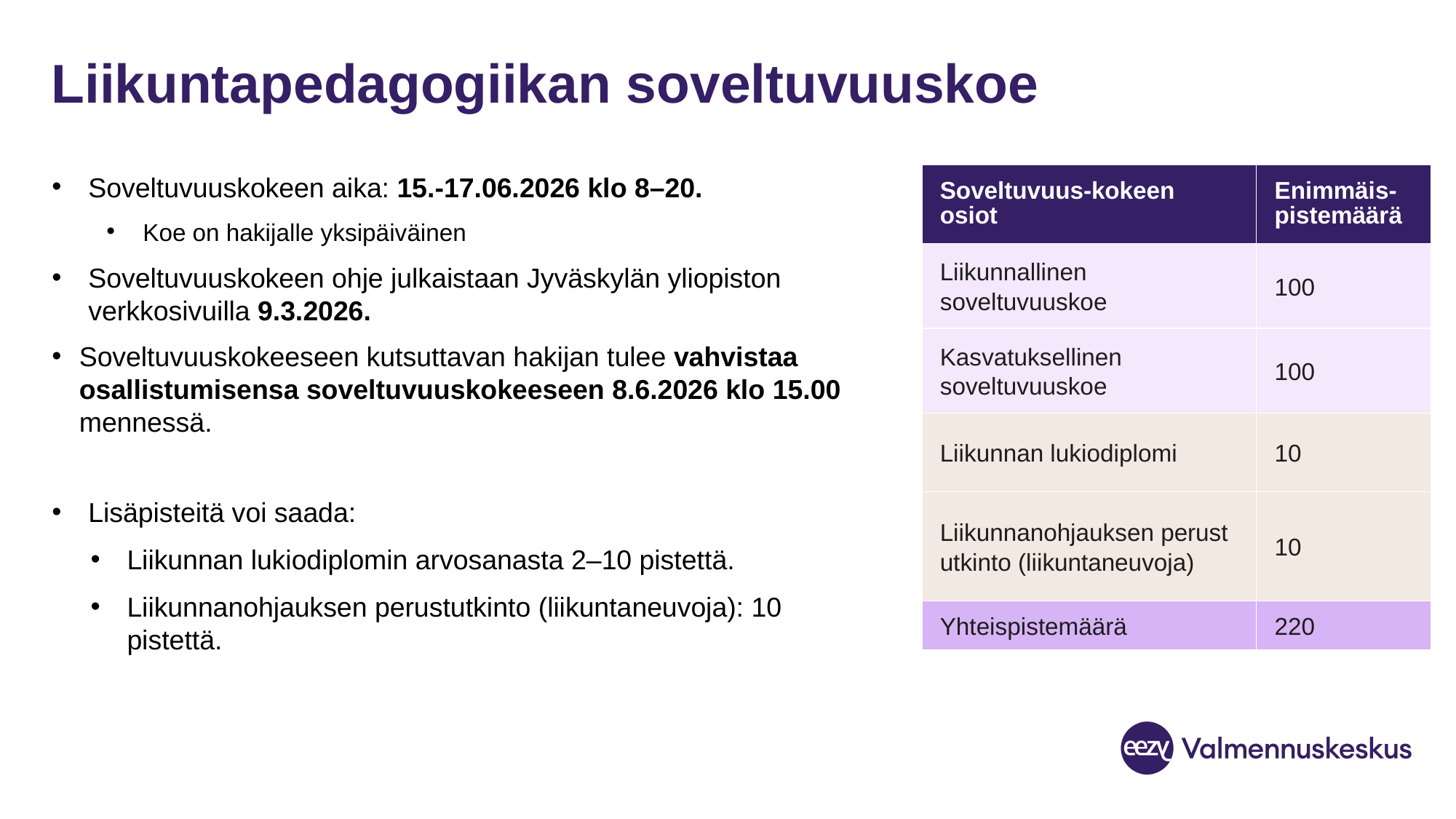

# Liikuntapedagogiikan soveltuvuuskoe
Soveltuvuuskokeen aika: 15.-17.06.2026 klo 8–20.
Koe on hakijalle yksipäiväinen
Soveltuvuuskokeen ohje julkaistaan Jyväskylän yliopiston verkkosivuilla 9.3.2026.
Soveltuvuuskokeeseen kutsuttavan hakijan tulee vahvistaa osallistumisensa soveltuvuuskokeeseen 8.6.2026 klo 15.00 mennessä.

Lisäpisteitä voi saada:
Liikunnan lukiodiplomin arvosanasta 2–10 pistettä.
Liikunnanohjauksen perustutkinto (liikuntaneuvoja): 10 pistettä.
| Soveltuvuus-kokeen osiot | Enimmäis-pistemäärä |
| --- | --- |
| Liikunnallinen  soveltuvuuskoe | 100 |
| Kasvatuksellinen  soveltuvuuskoe | 100 |
| Liikunnan lukiodiplomi | 10 |
| Liikunnanohjauksen perustutkinto (liikuntaneuvoja) | 10 |
| Yhteispistemäärä | 220 |